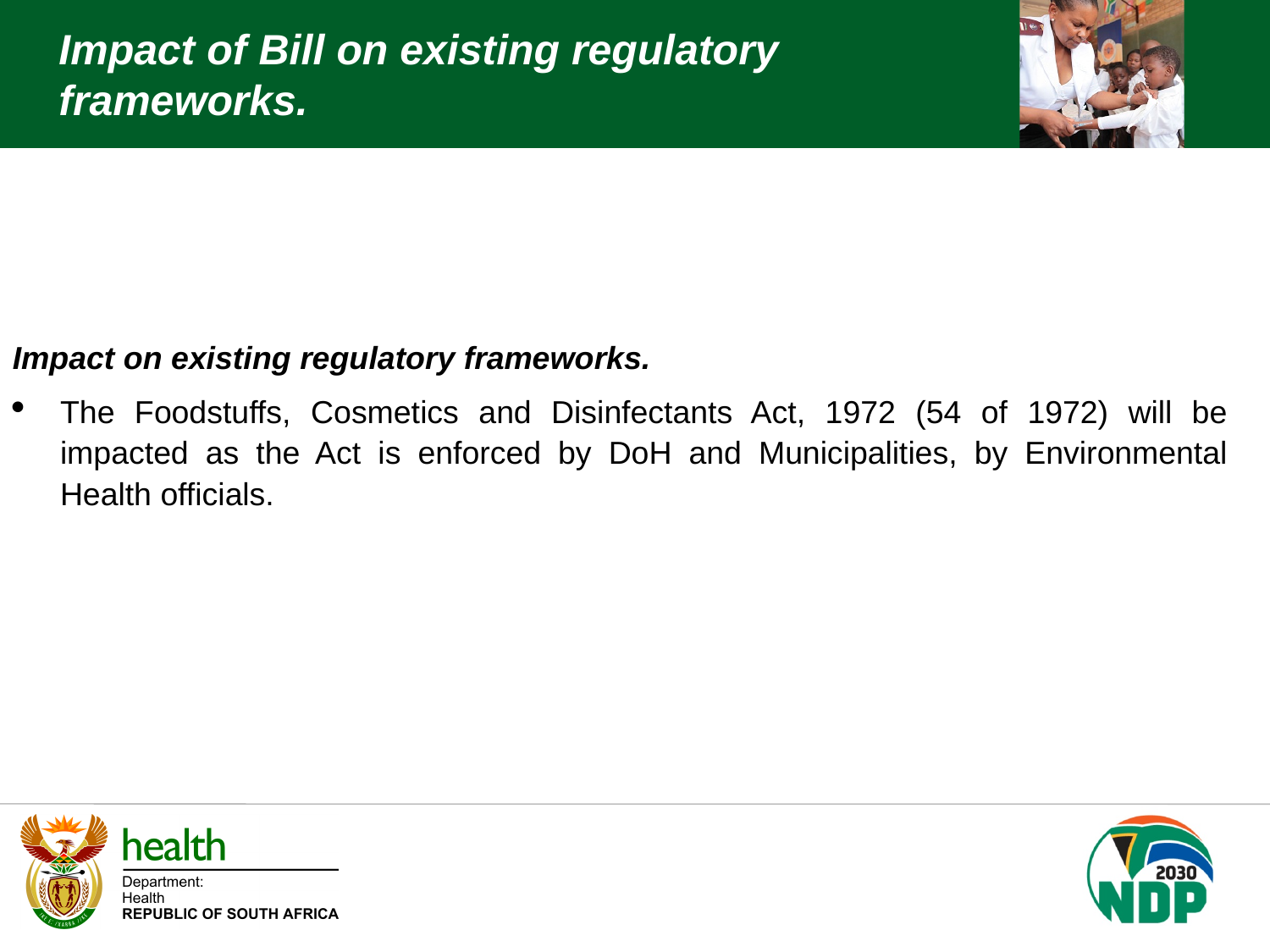

Impact of Bill on existing regulatory frameworks.

Impact on existing regulatory frameworks.
The Foodstuffs, Cosmetics and Disinfectants Act, 1972 (54 of 1972) will be impacted as the Act is enforced by DoH and Municipalities, by Environmental Health officials.